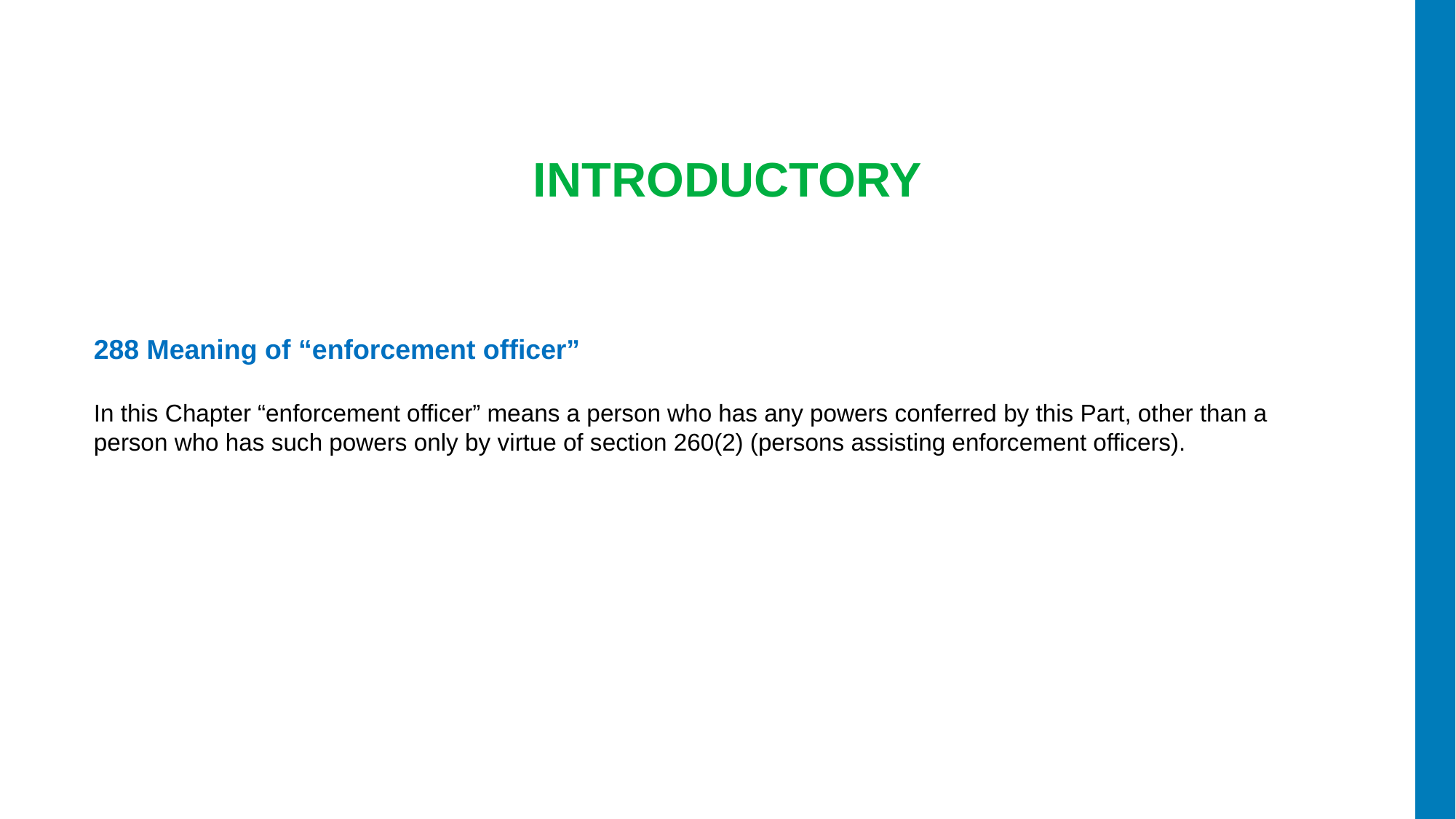

INTRODUCTORY
288 Meaning of “enforcement officer”

In this Chapter “enforcement officer” means a person who has any powers conferred by this Part, other than a person who has such powers only by virtue of section 260(2) (persons assisting enforcement officers).